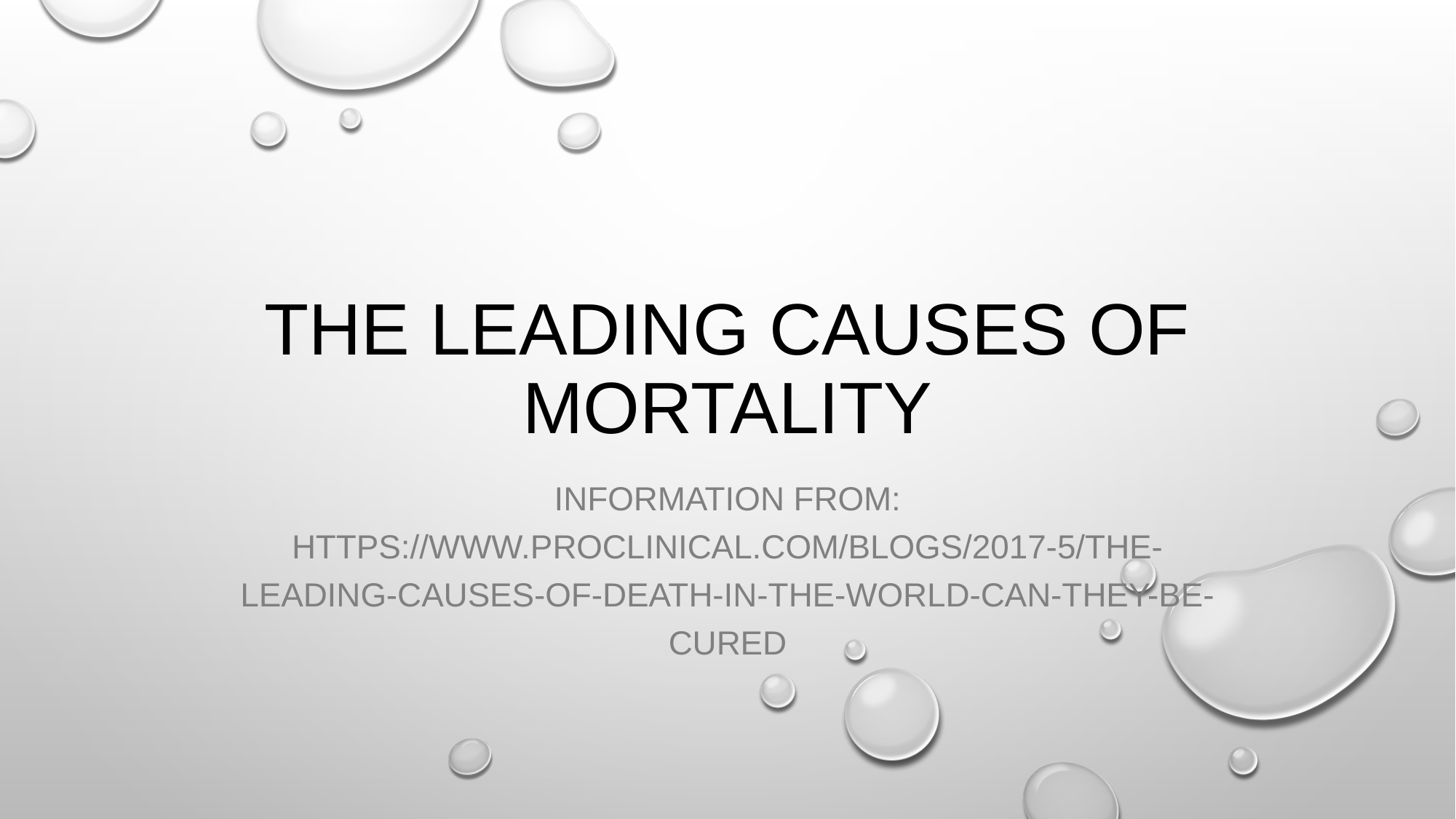

# The Leading Causes of Mortality
Information from: https://www.proclinical.com/blogs/2017-5/the-leading-causes-of-death-in-the-world-can-they-be-cured